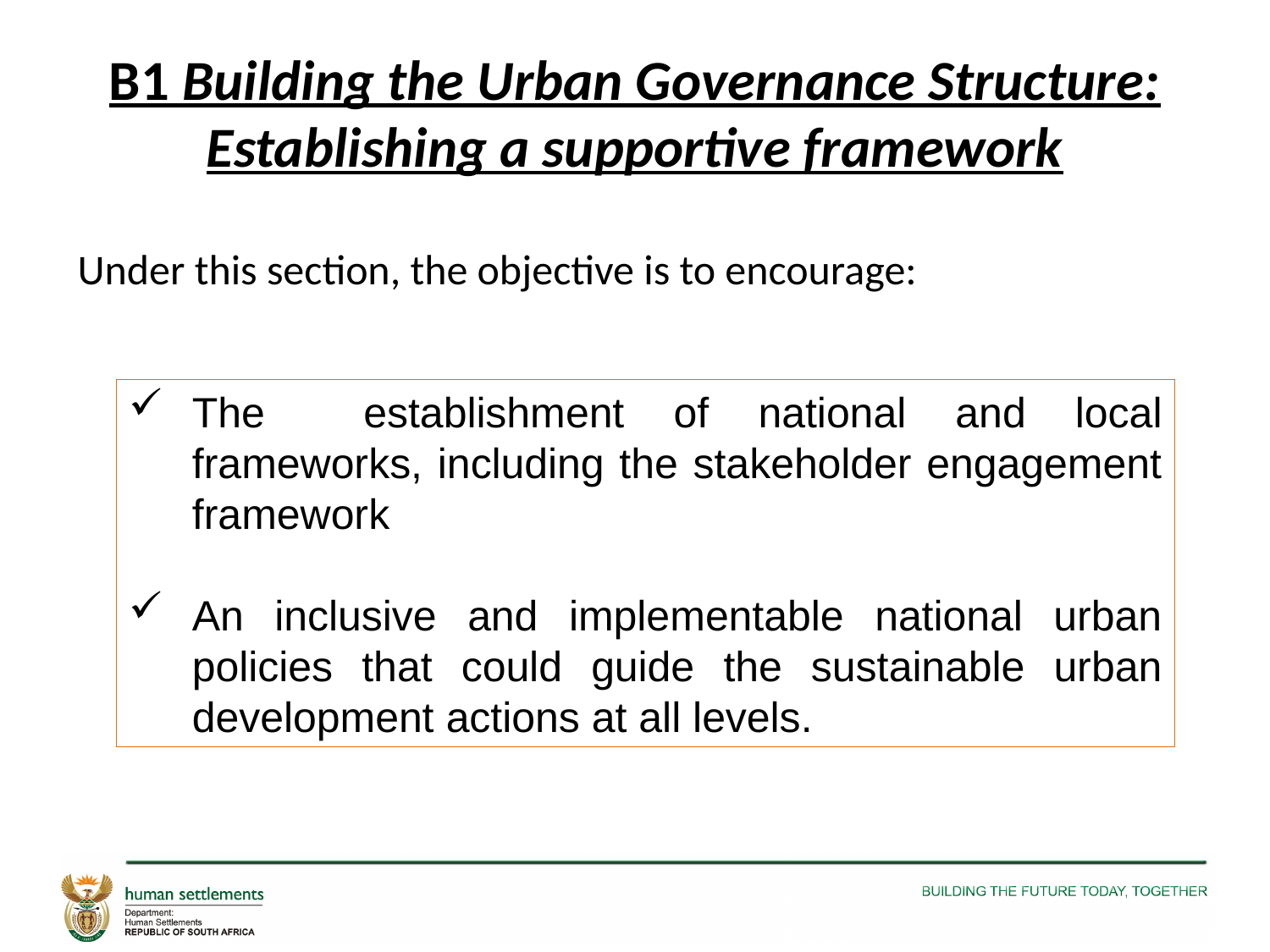

# B1 Building the Urban Governance Structure: Establishing a supportive framework
Under this section, the objective is to encourage:

The  establishment of national and local frameworks, including the stakeholder engagement framework

An inclusive and implementable national urban policies that could guide the sustainable urban development actions at all levels.